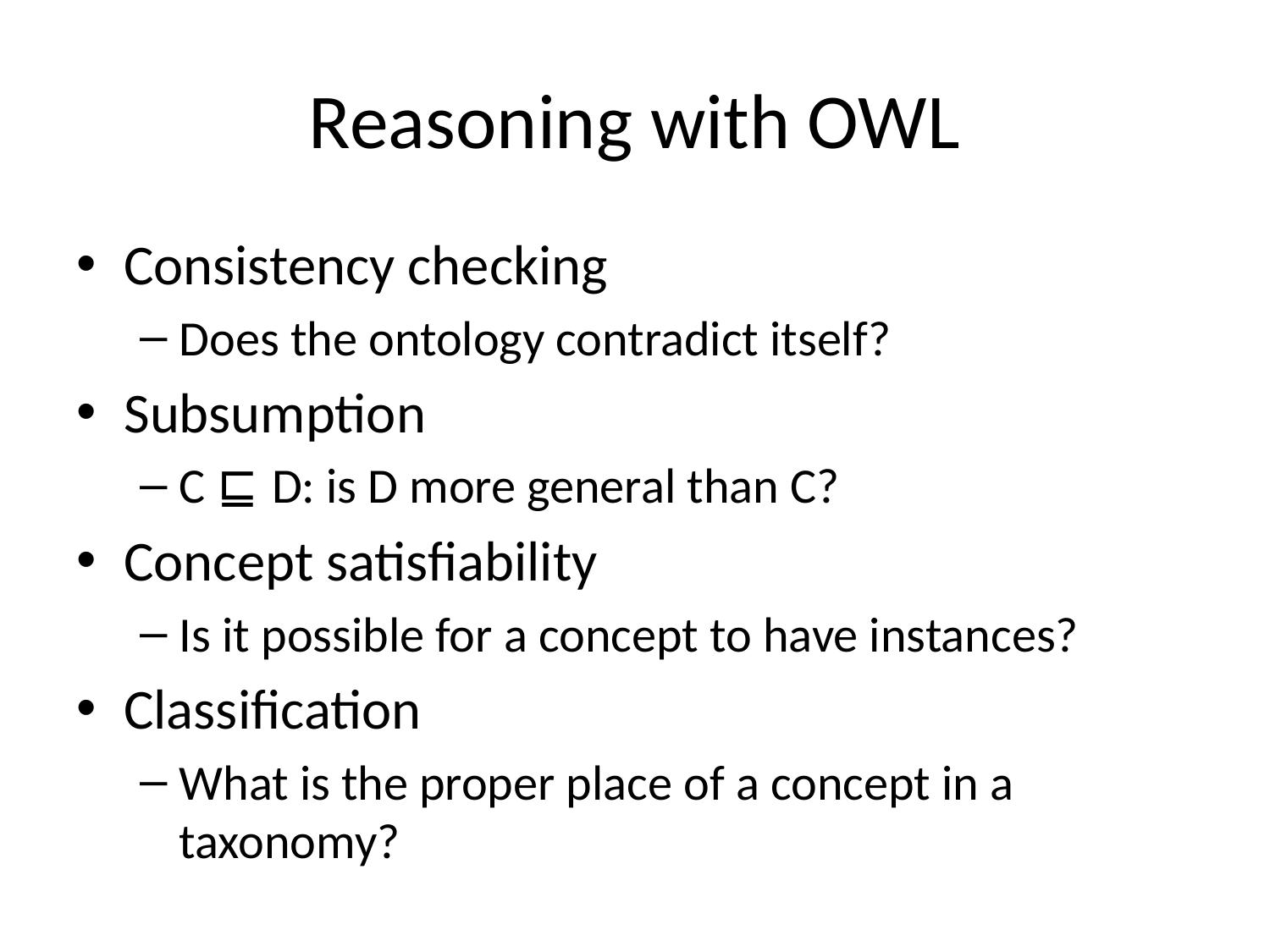

# Reasoning with OWL
Consistency checking
Does the ontology contradict itself?
Subsumption
C ⊑ D: is D more general than C?
Concept satisfiability
Is it possible for a concept to have instances?
Classification
What is the proper place of a concept in a taxonomy?